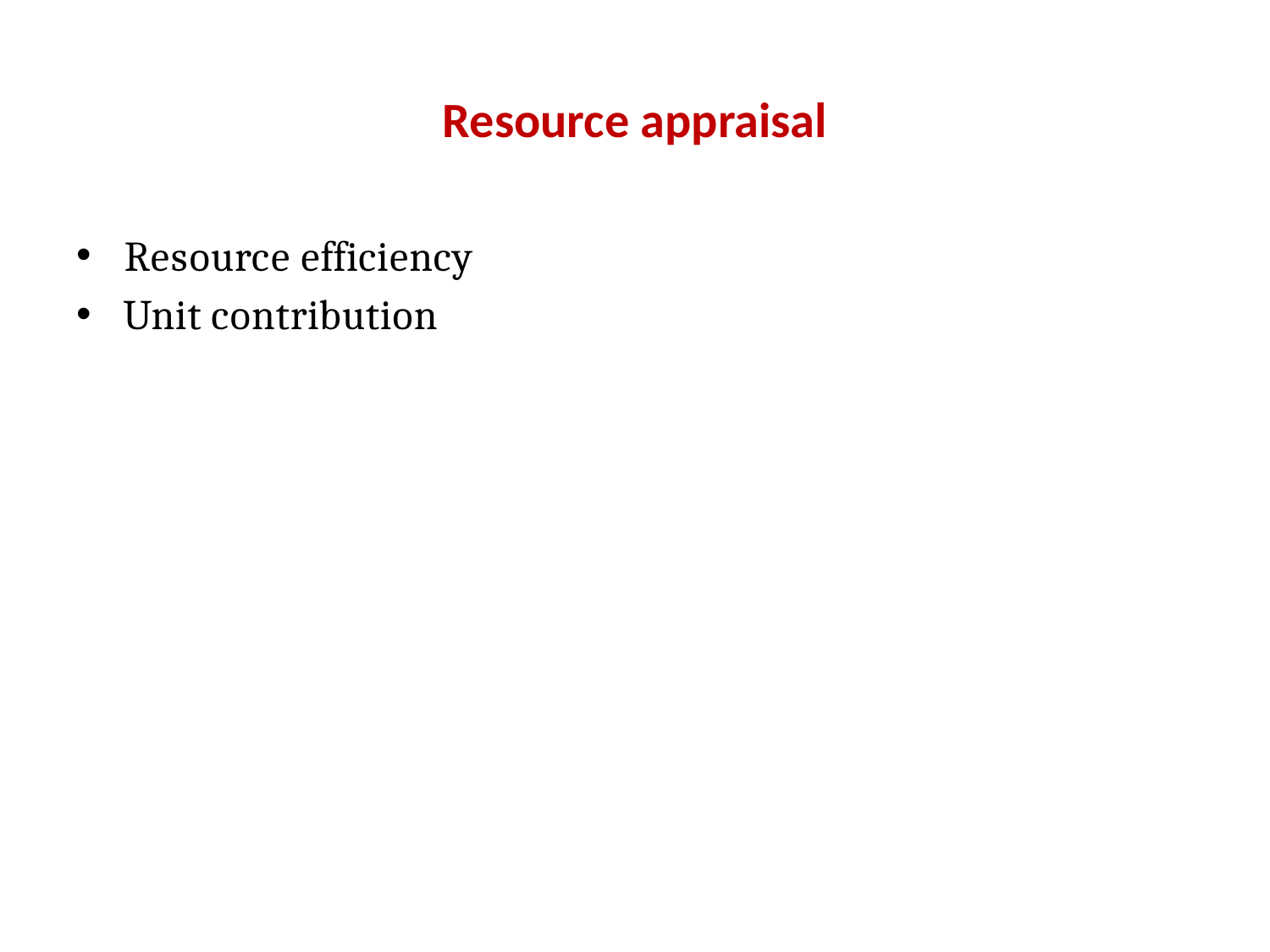

# Resource appraisal
Resource efficiency
Unit contribution